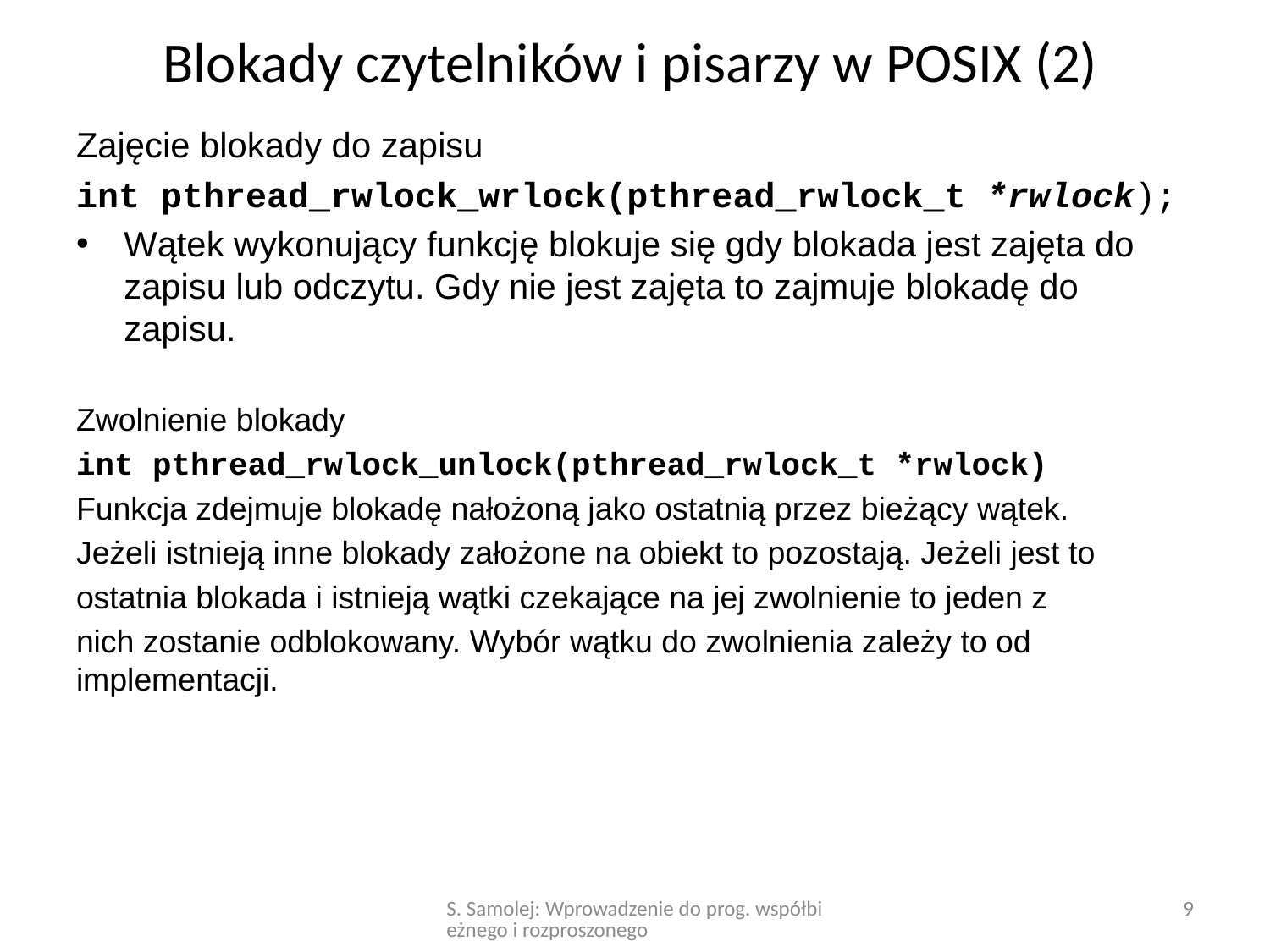

# Blokady czytelników i pisarzy w POSIX (2)
Zajęcie blokady do zapisu
int pthread_rwlock_wrlock(pthread_rwlock_t *rwlock);
Wątek wykonujący funkcję blokuje się gdy blokada jest zajęta do zapisu lub odczytu. Gdy nie jest zajęta to zajmuje blokadę do zapisu.

Zwolnienie blokady
int pthread_rwlock_unlock(pthread_rwlock_t *rwlock)
Funkcja zdejmuje blokadę nałożoną jako ostatnią przez bieżący wątek.
Jeżeli istnieją inne blokady założone na obiekt to pozostają. Jeżeli jest to
ostatnia blokada i istnieją wątki czekające na jej zwolnienie to jeden z
nich zostanie odblokowany. Wybór wątku do zwolnienia zależy to od implementacji.
S. Samolej: Wprowadzenie do prog. współbieżnego i rozproszonego
9